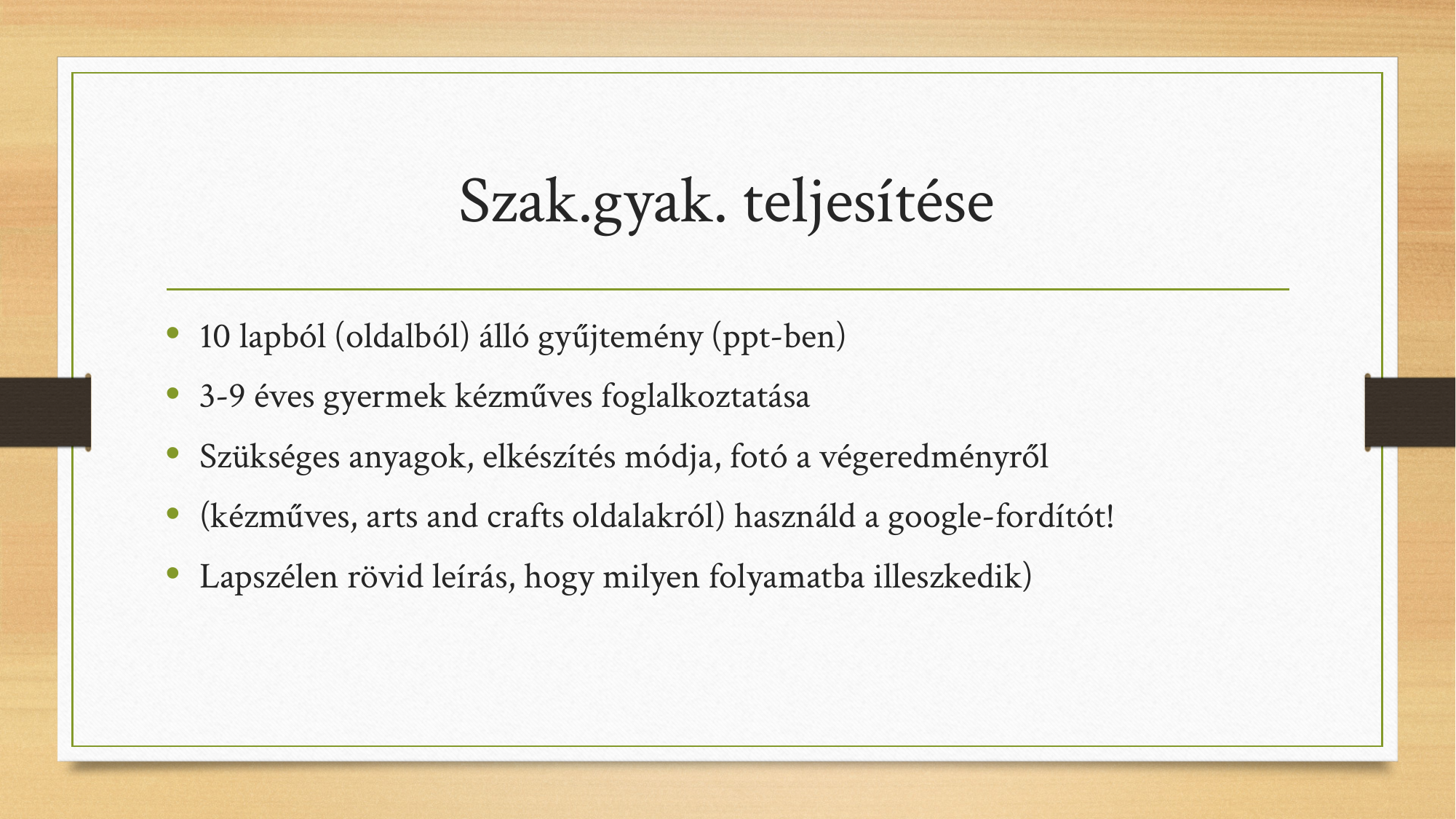

# Szak.gyak. teljesítése
10 lapból (oldalból) álló gyűjtemény (ppt-ben)
3-9 éves gyermek kézműves foglalkoztatása
Szükséges anyagok, elkészítés módja, fotó a végeredményről
(kézműves, arts and crafts oldalakról) használd a google-fordítót!
Lapszélen rövid leírás, hogy milyen folyamatba illeszkedik)